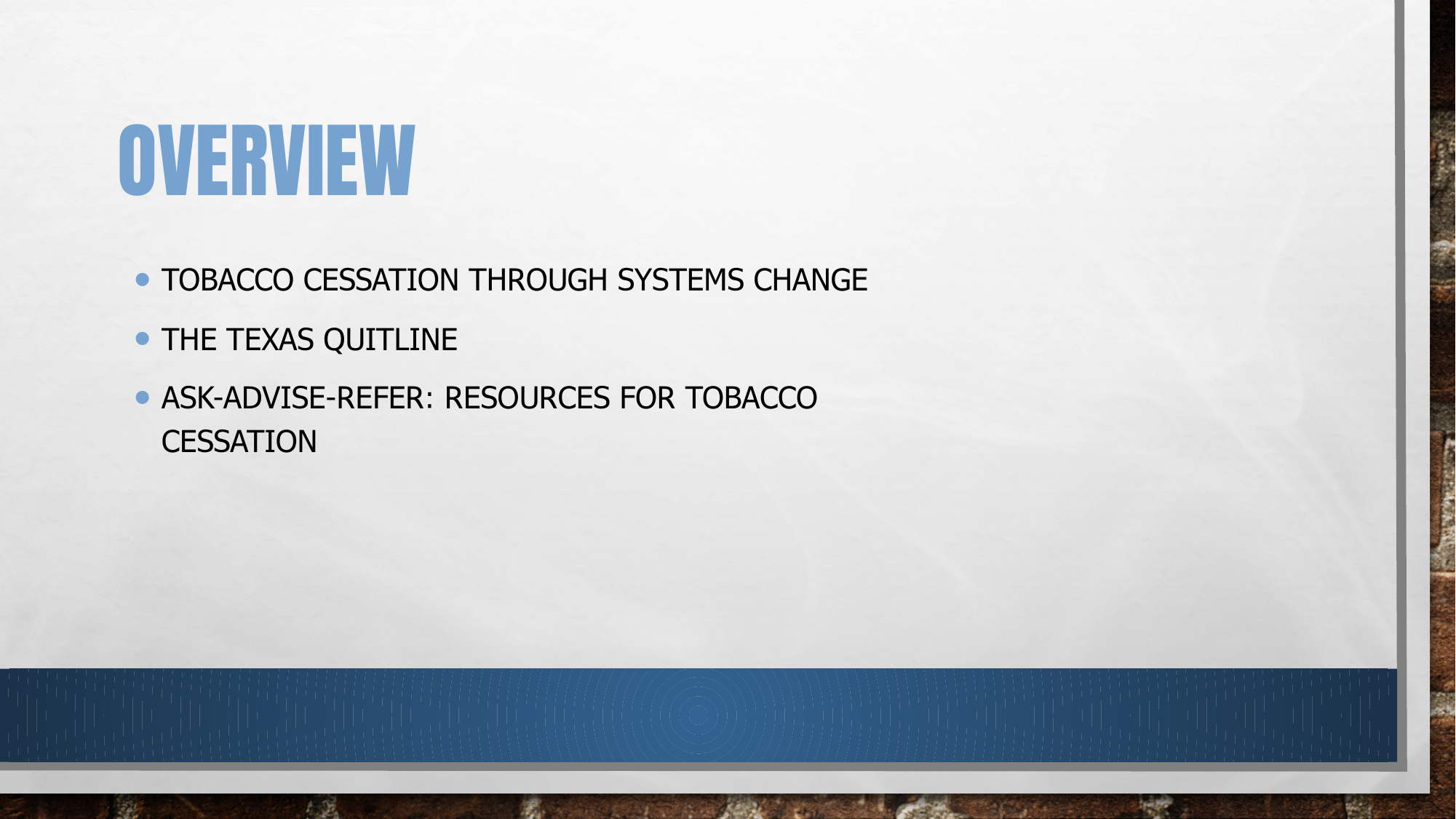

# Overview
Tobacco cessation through systems change
The Texas Quitline
Ask-Advise-Refer: resources for tobacco cessation